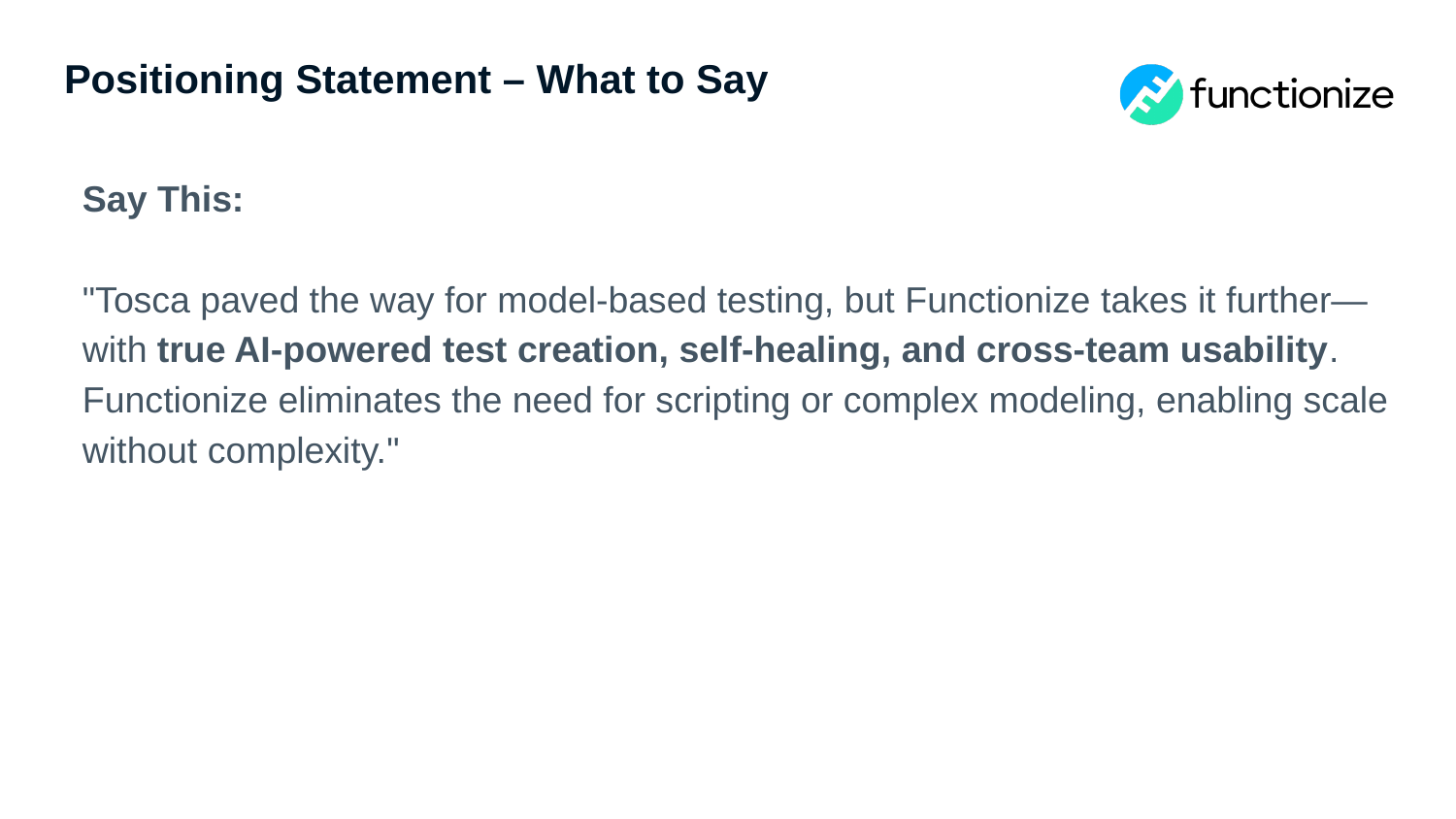

# Positioning Statement – What to Say
Say This:

"Tosca paved the way for model-based testing, but Functionize takes it further—with true AI-powered test creation, self-healing, and cross-team usability. Functionize eliminates the need for scripting or complex modeling, enabling scale without complexity."